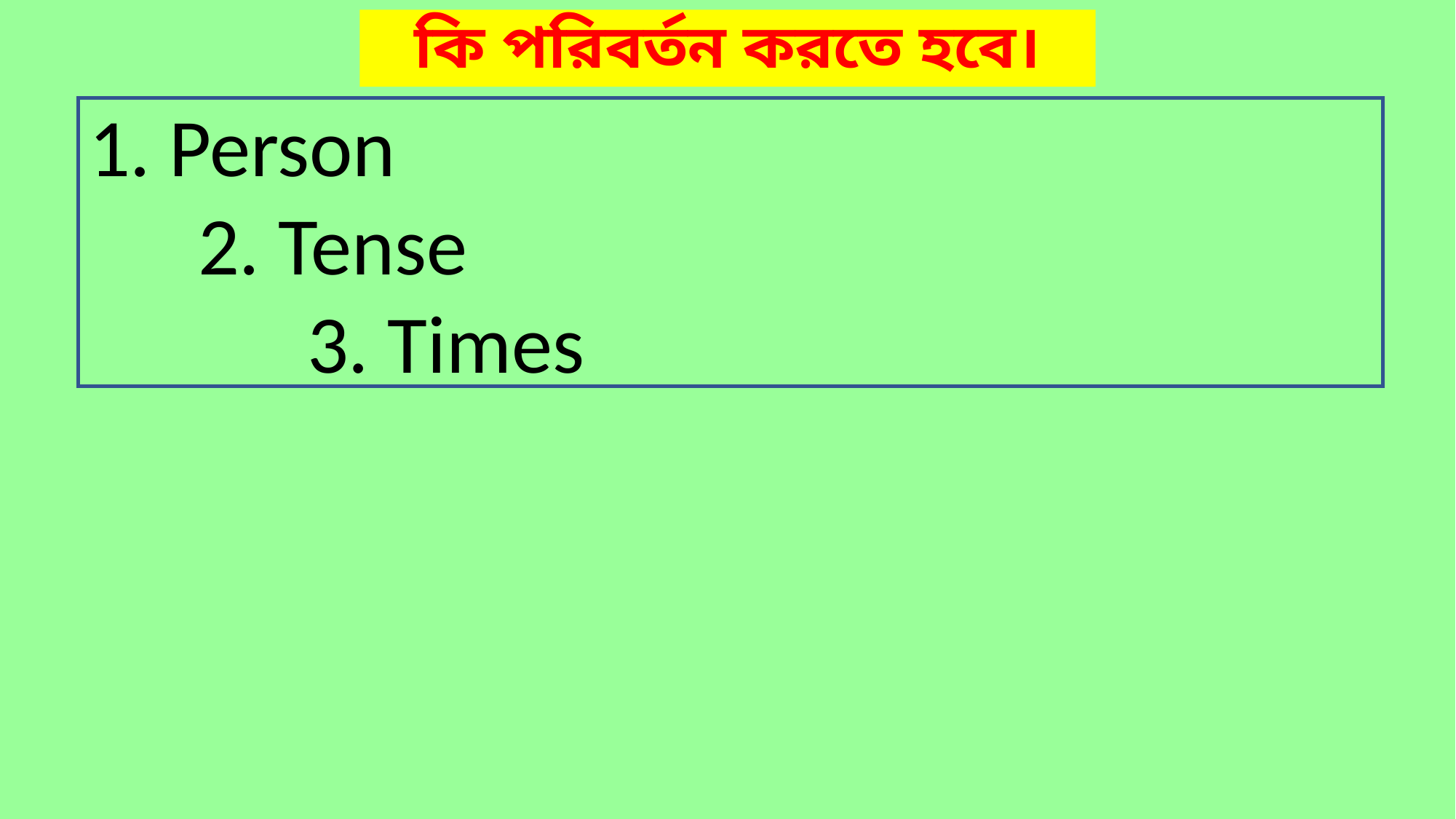

# কি পরিবর্তন করতে হবে।
1. Person
	2. Tense
		3. Times